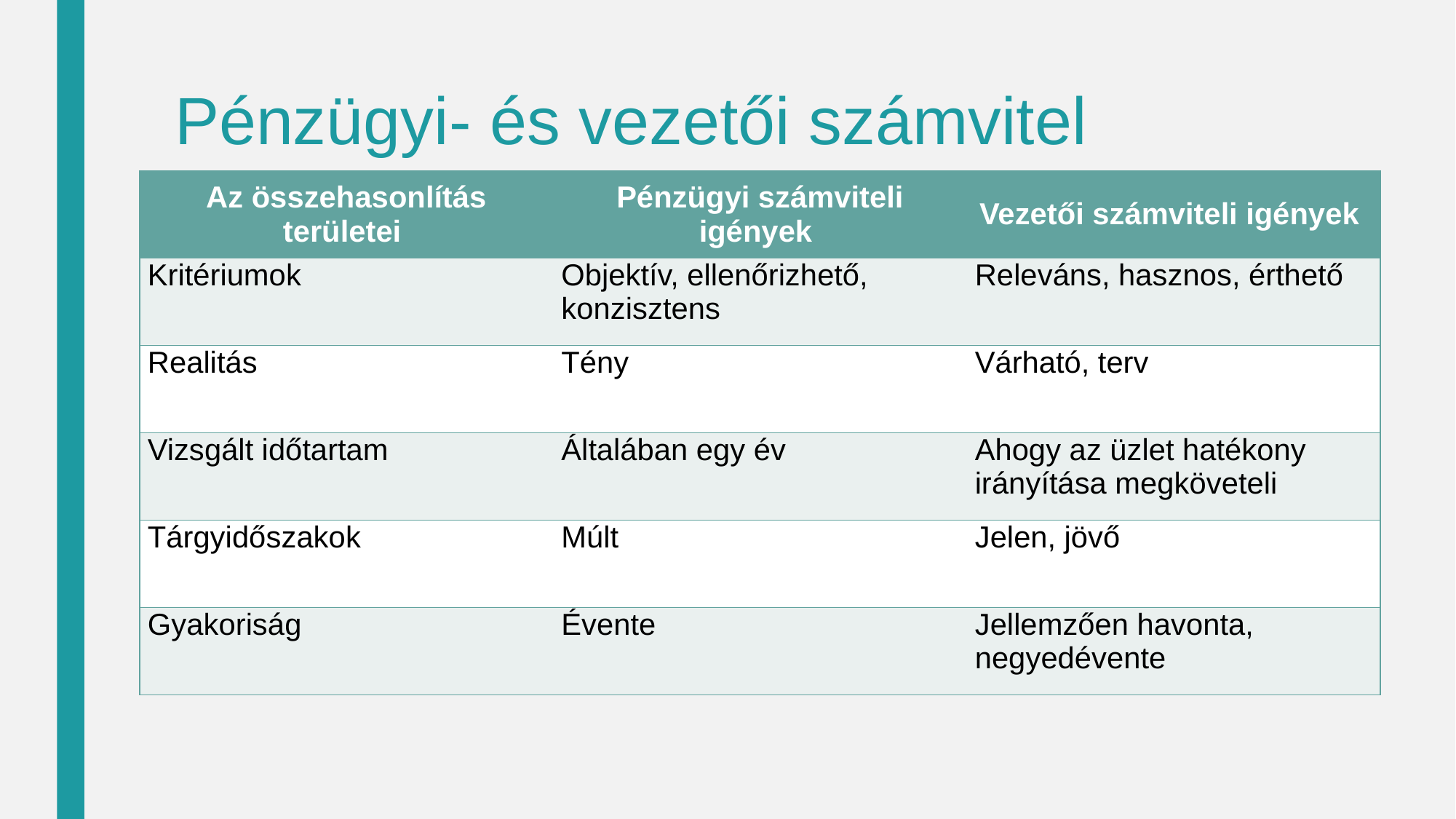

# Pénzügyi- és vezetői számvitel
| Az összehasonlítás területei | Pénzügyi számviteli igények | Vezetői számviteli igények |
| --- | --- | --- |
| Kritériumok | Objektív, ellenőrizhető, konzisztens | Releváns, hasznos, érthető |
| Realitás | Tény | Várható, terv |
| Vizsgált időtartam | Általában egy év | Ahogy az üzlet hatékony irányítása megköveteli |
| Tárgyidőszakok | Múlt | Jelen, jövő |
| Gyakoriság | Évente | Jellemzően havonta, negyedévente |